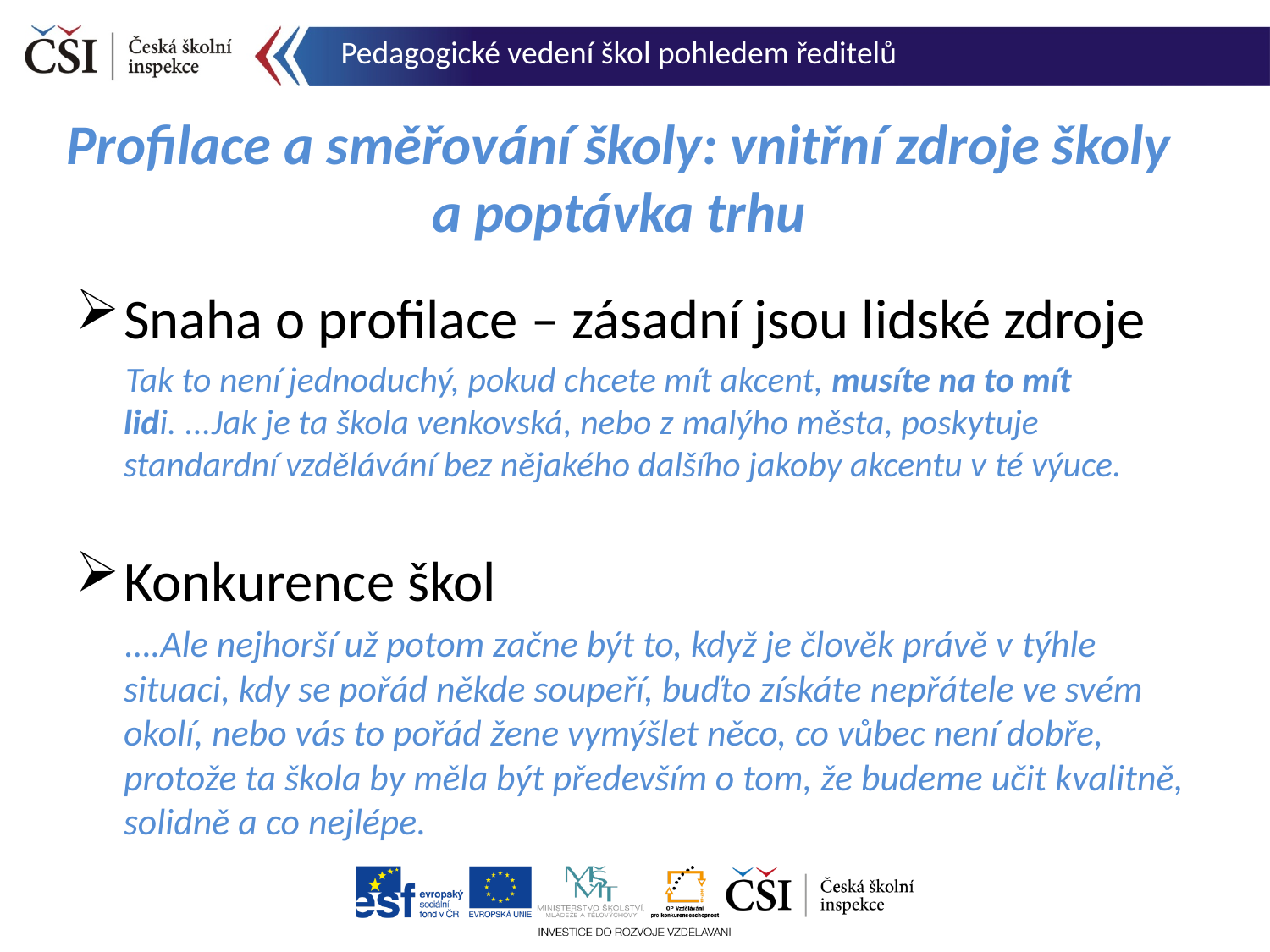

Pedagogické vedení škol pohledem ředitelů
# Profilace a směřování školy: vnitřní zdroje školy a poptávka trhu
Snaha o profilace – zásadní jsou lidské zdroje
Tak to není jednoduchý, pokud chcete mít akcent, musíte na to mít lidi. ...Jak je ta škola venkovská, nebo z malýho města, poskytuje standardní vzdělávání bez nějakého dalšího jakoby akcentu v té výuce.

Konkurence škol
….Ale nejhorší už potom začne být to, když je člověk právě v týhle situaci, kdy se pořád někde soupeří, buďto získáte nepřátele ve svém okolí, nebo vás to pořád žene vymýšlet něco, co vůbec není dobře, protože ta škola by měla být především o tom, že budeme učit kvalitně, solidně a co nejlépe.